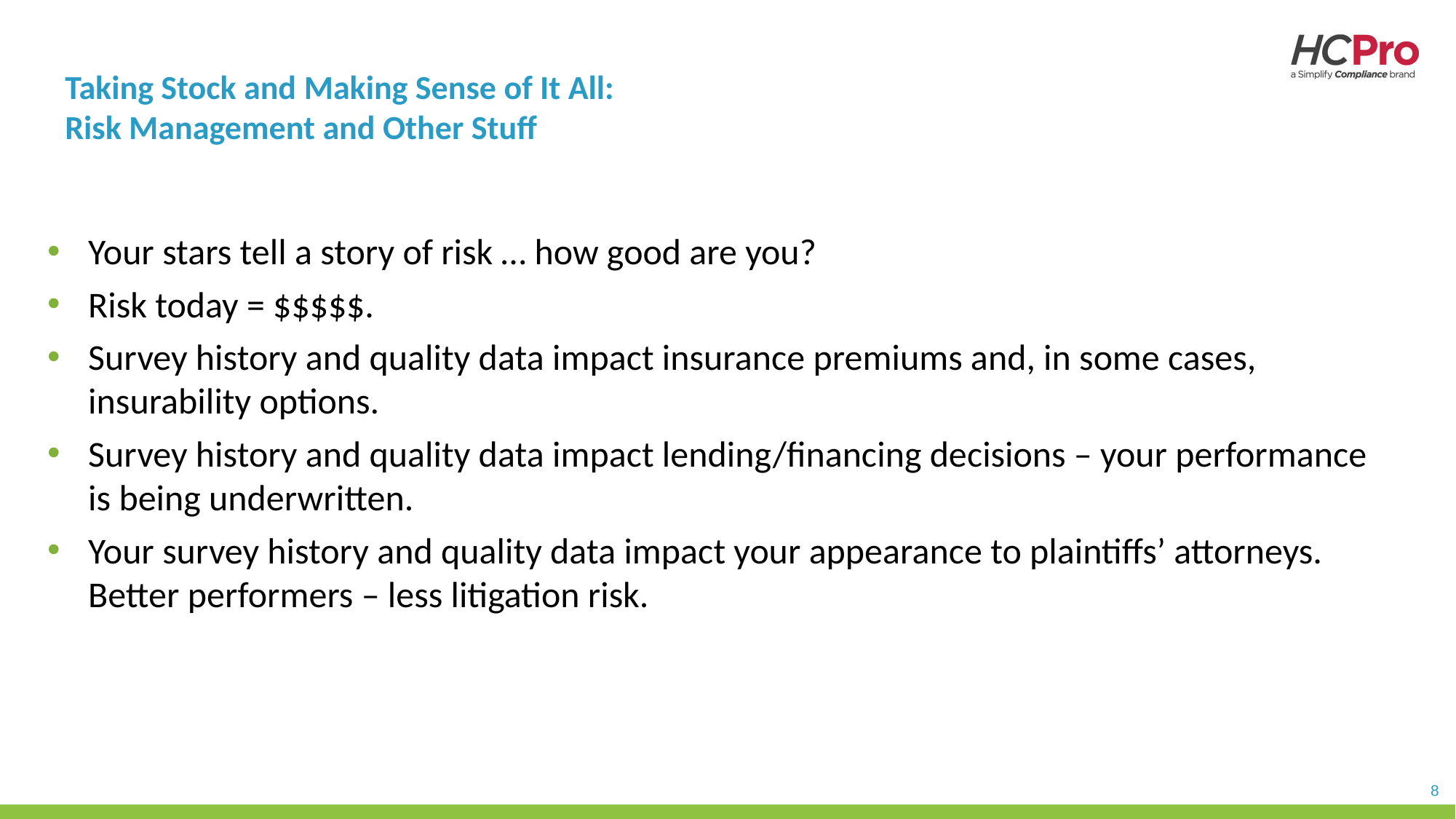

# Taking Stock and Making Sense of It All: Risk Management and Other Stuff
Your stars tell a story of risk … how good are you?
Risk today = $$$$$.
Survey history and quality data impact insurance premiums and, in some cases, insurability options.
Survey history and quality data impact lending/financing decisions – your performance is being underwritten.
Your survey history and quality data impact your appearance to plaintiffs’ attorneys.  Better performers – less litigation risk.